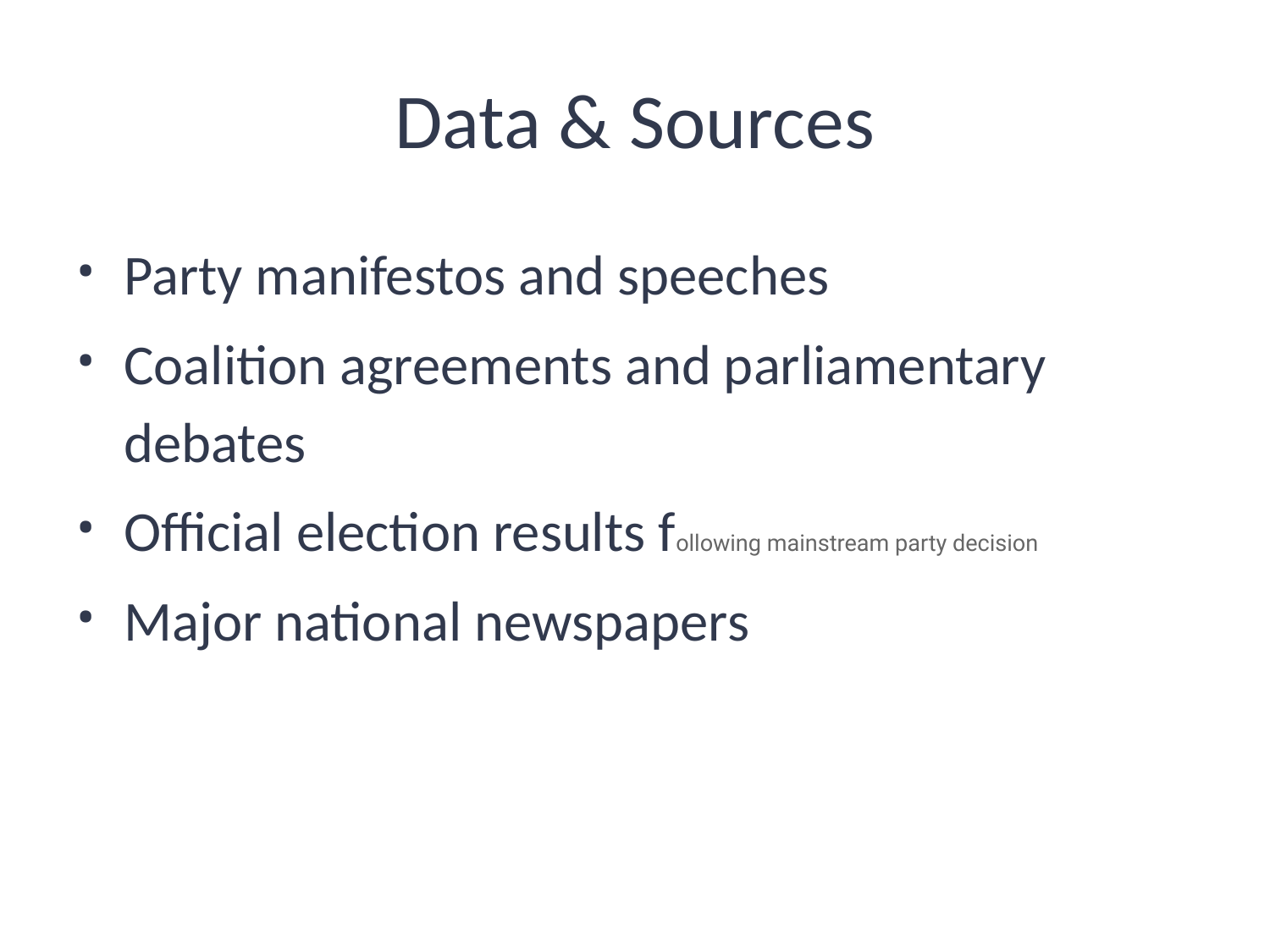

# Data & Sources
Party manifestos and speeches
Coalition agreements and parliamentary debates
Official election results following mainstream party decision
Major national newspapers